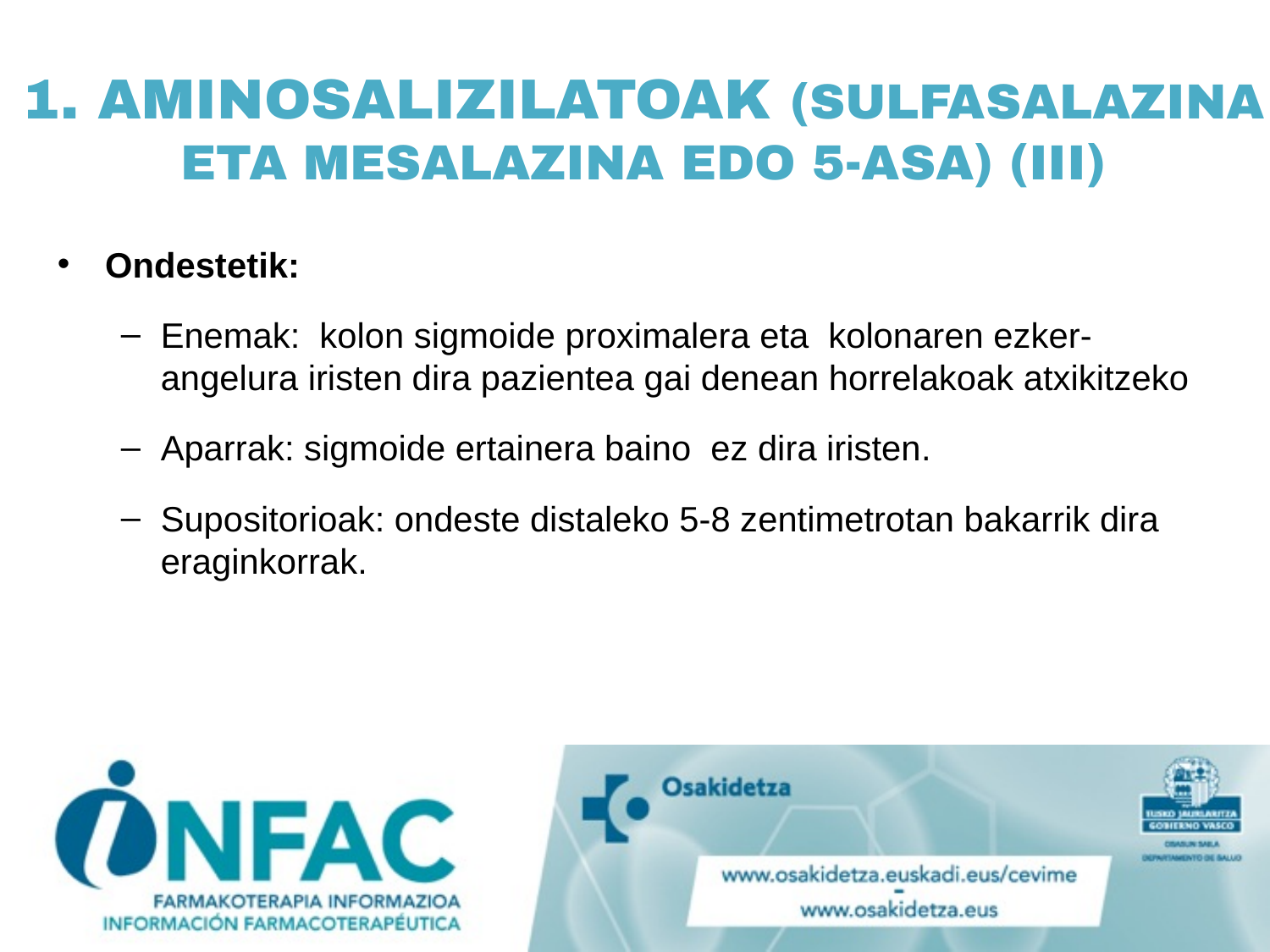

# 1. AMINOSALIZILATOAK (SULFASALAZINA ETA MESALAZINA EDO 5-ASA) (III)
Ondestetik:
Enemak:  kolon sigmoide proximalera eta  kolonaren ezker-angelura iristen dira pazientea gai denean horrelakoak atxikitzeko
Aparrak: sigmoide ertainera baino  ez dira iristen.
Supositorioak: ondeste distaleko 5-8 zentimetrotan bakarrik dira eraginkorrak.